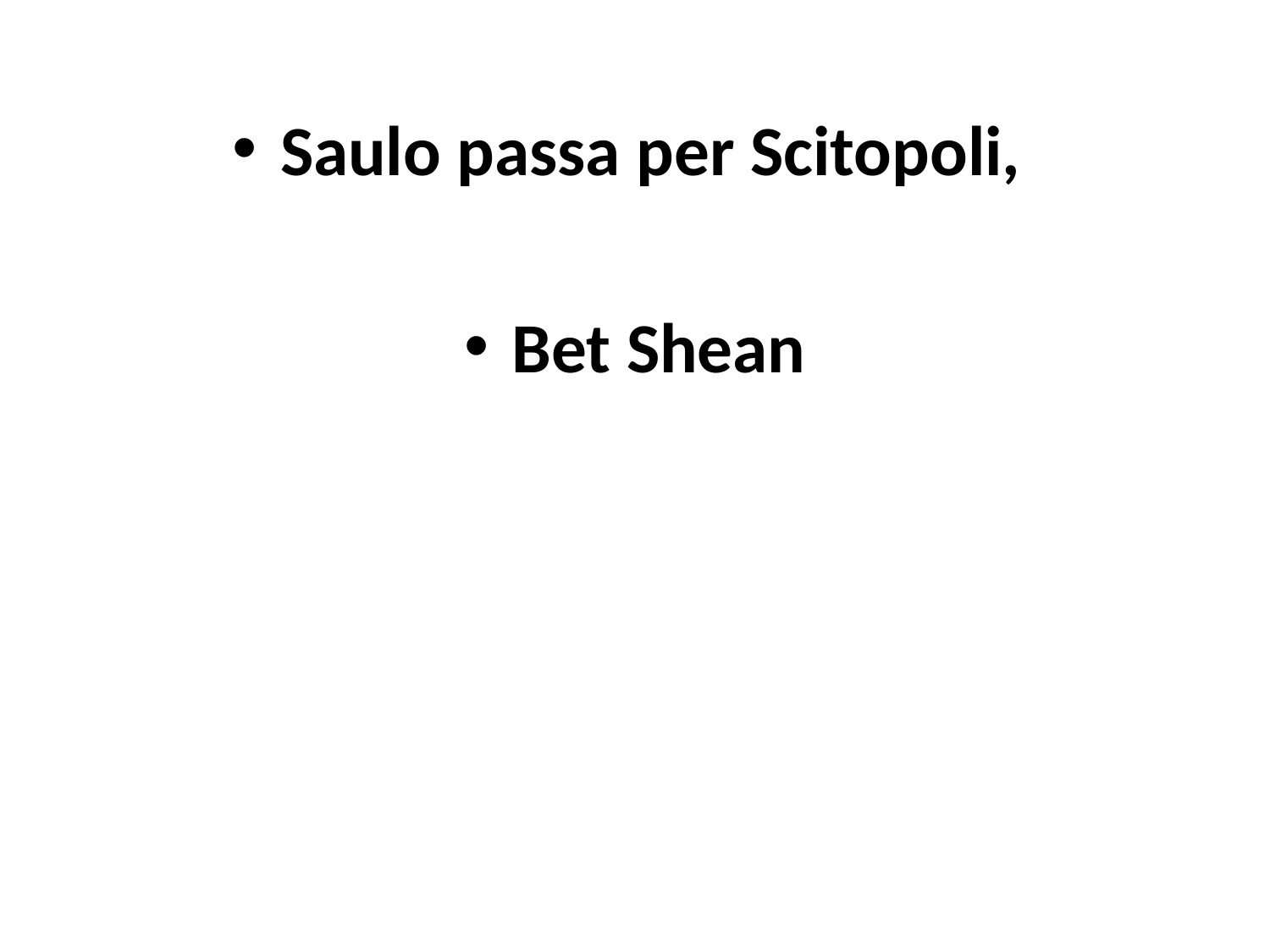

Saulo passa per Scitopoli,

Bet Shean
#